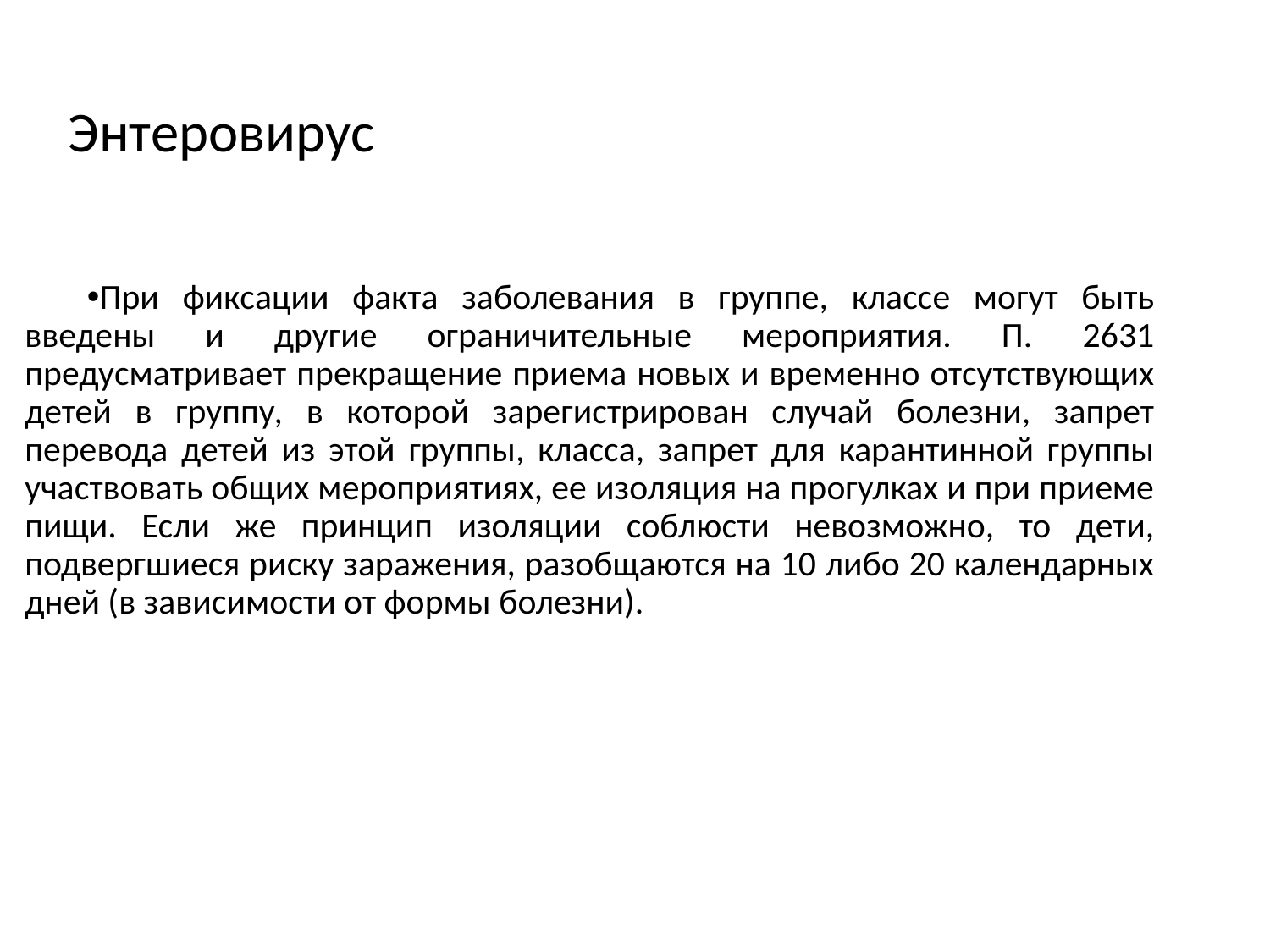

# Энтеровирус
При фиксации факта заболевания в группе, классе могут быть введены и другие ограничительные мероприятия. П. 2631 предусматривает прекращение приема новых и временно отсутствующих детей в группу, в которой зарегистрирован случай болезни, запрет перевода детей из этой группы, класса, запрет для карантинной группы участвовать общих мероприятиях, ее изоляция на прогулках и при приеме пищи. Если же принцип изоляции соблюсти невозможно, то дети, подвергшиеся риску заражения, разобщаются на 10 либо 20 календарных дней (в зависимости от формы болезни).